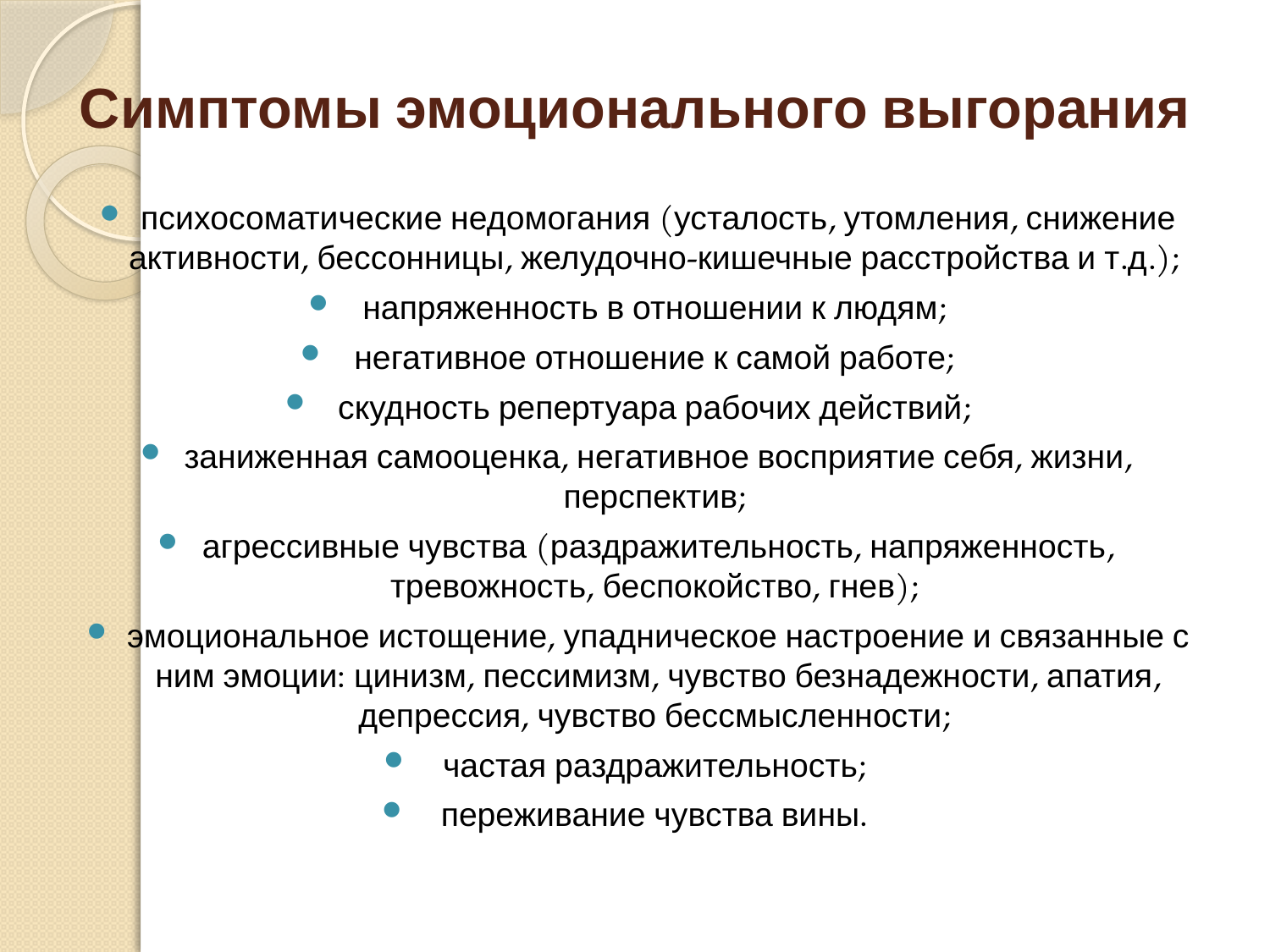

# Симптомы эмоционального выгорания
психосоматические недомогания (усталость, утомления, снижение активности, бессонницы, желудочно-кишечные расстройства и т.д.);
напряженность в отношении к людям;
негативное отношение к самой работе;
скудность репертуара рабочих действий;
заниженная самооценка, негативное восприятие себя, жизни, перспектив;
агрессивные чувства (раздражительность, напряженность, тревожность, беспокойство, гнев);
эмоциональное истощение, упадническое настроение и связанные с ним эмоции: цинизм, пессимизм, чувство безнадежности, апатия, депрессия, чувство бессмысленности;
частая раздражительность;
переживание чувства вины.